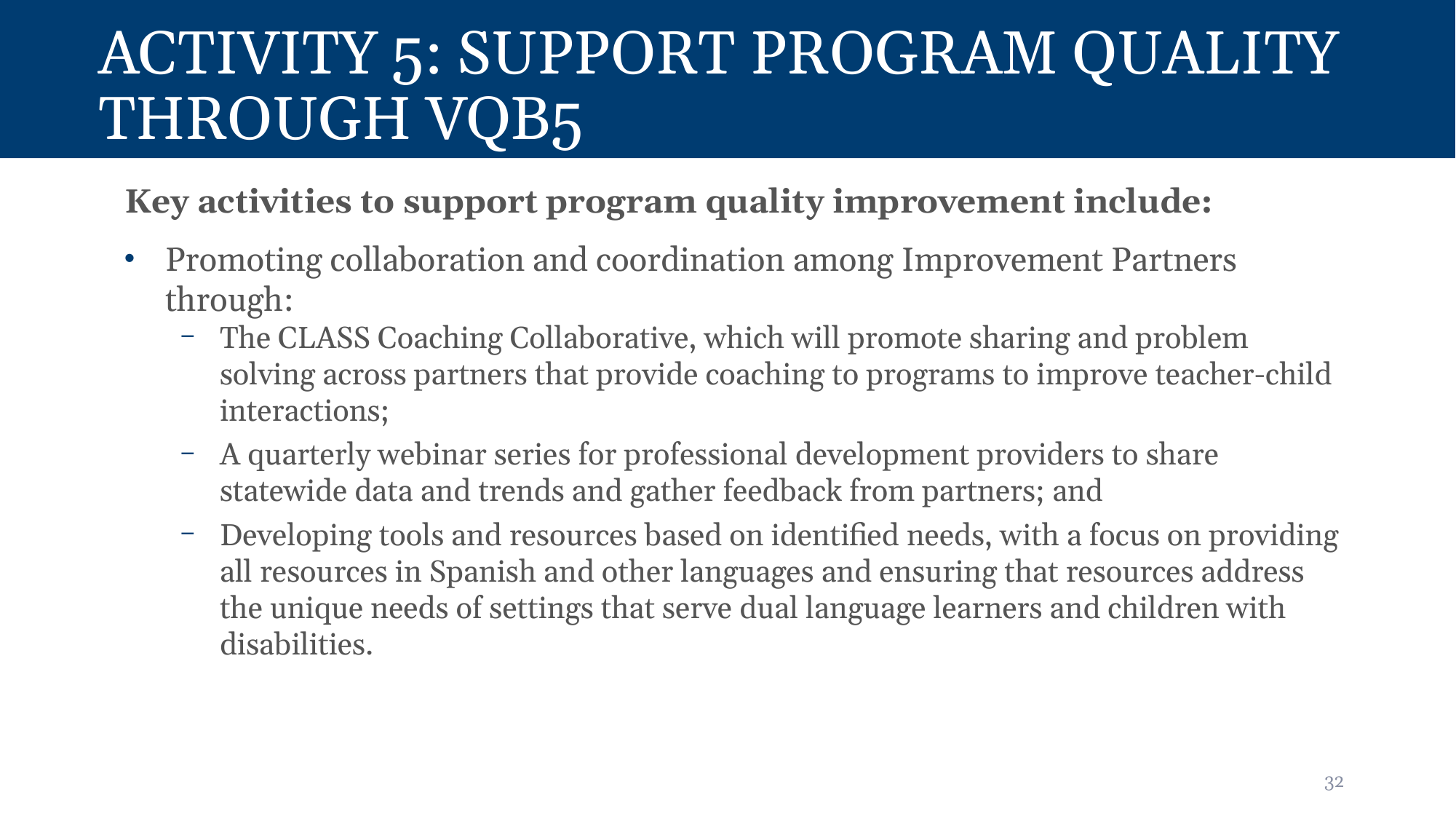

# Activity 5: Support Program Quality through VQB5
Key activities to support program quality improvement include:
Promoting collaboration and coordination among Improvement Partners through:
The CLASS Coaching Collaborative, which will promote sharing and problem solving across partners that provide coaching to programs to improve teacher-child interactions;
A quarterly webinar series for professional development providers to share statewide data and trends and gather feedback from partners; and
Developing tools and resources based on identified needs, with a focus on providing all resources in Spanish and other languages and ensuring that resources address the unique needs of settings that serve dual language learners and children with disabilities.
32